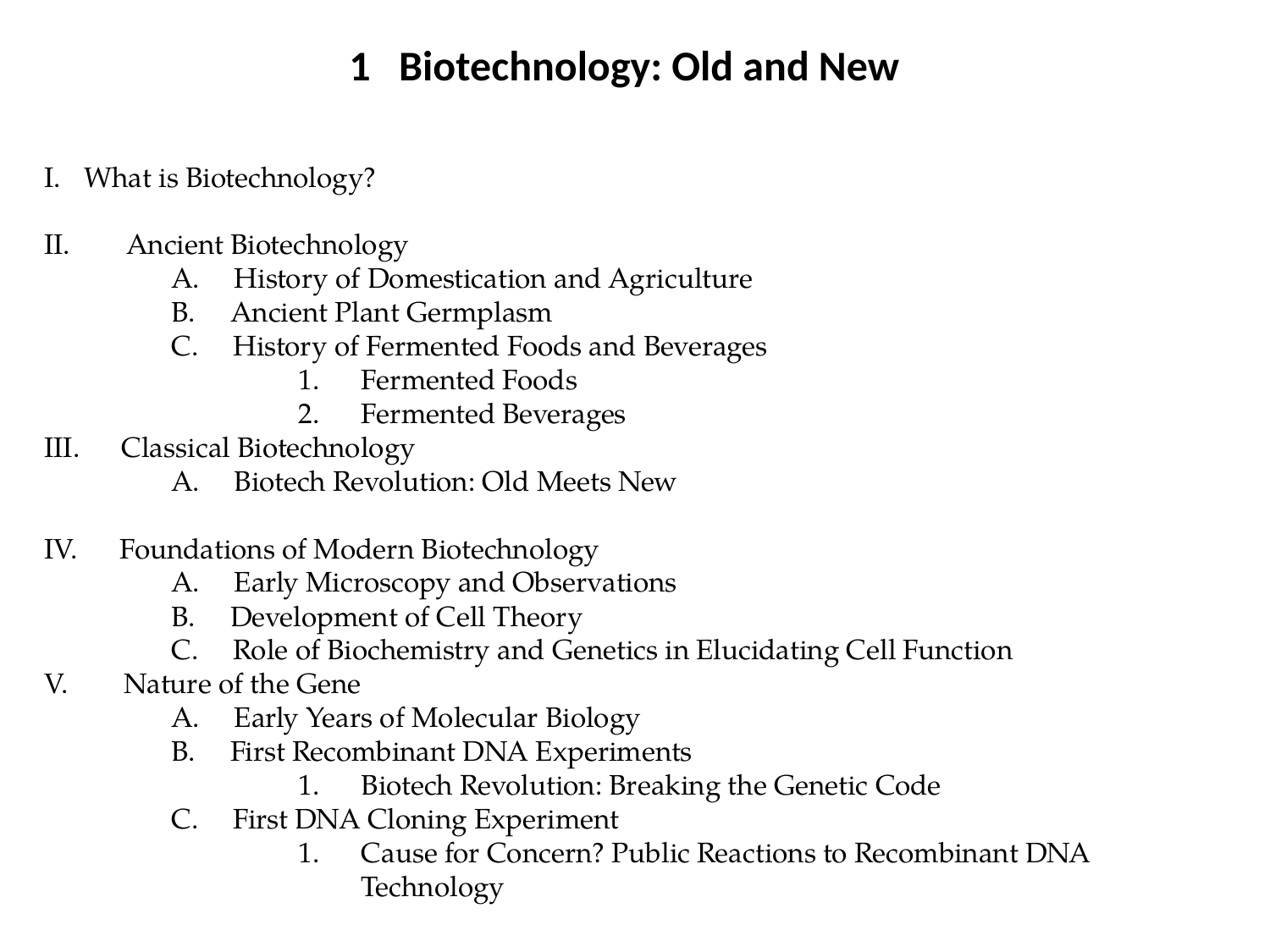

# 1   Biotechnology: Old and New
What is Biotechnology?

II.        Ancient Biotechnology
	A.     History of Domestication and Agriculture
	B.     Ancient Plant Germplasm
	C.     History of Fermented Foods and Beverages
		1.      Fermented Foods
		2.      Fermented Beverages
III.      Classical Biotechnology
	A.     Biotech Revolution: Old Meets New

IV.      Foundations of Modern Biotechnology
	A.     Early Microscopy and Observations
	B.     Development of Cell Theory
	C.     Role of Biochemistry and Genetics in Elucidating Cell Function
V.        Nature of the Gene
	A.     Early Years of Molecular Biology
	B.     First Recombinant DNA Experiments
		1.      Biotech Revolution: Breaking the Genetic Code
	C.     First DNA Cloning Experiment
		1.      Cause for Concern? Public Reactions to Recombinant DNA 			         Technology